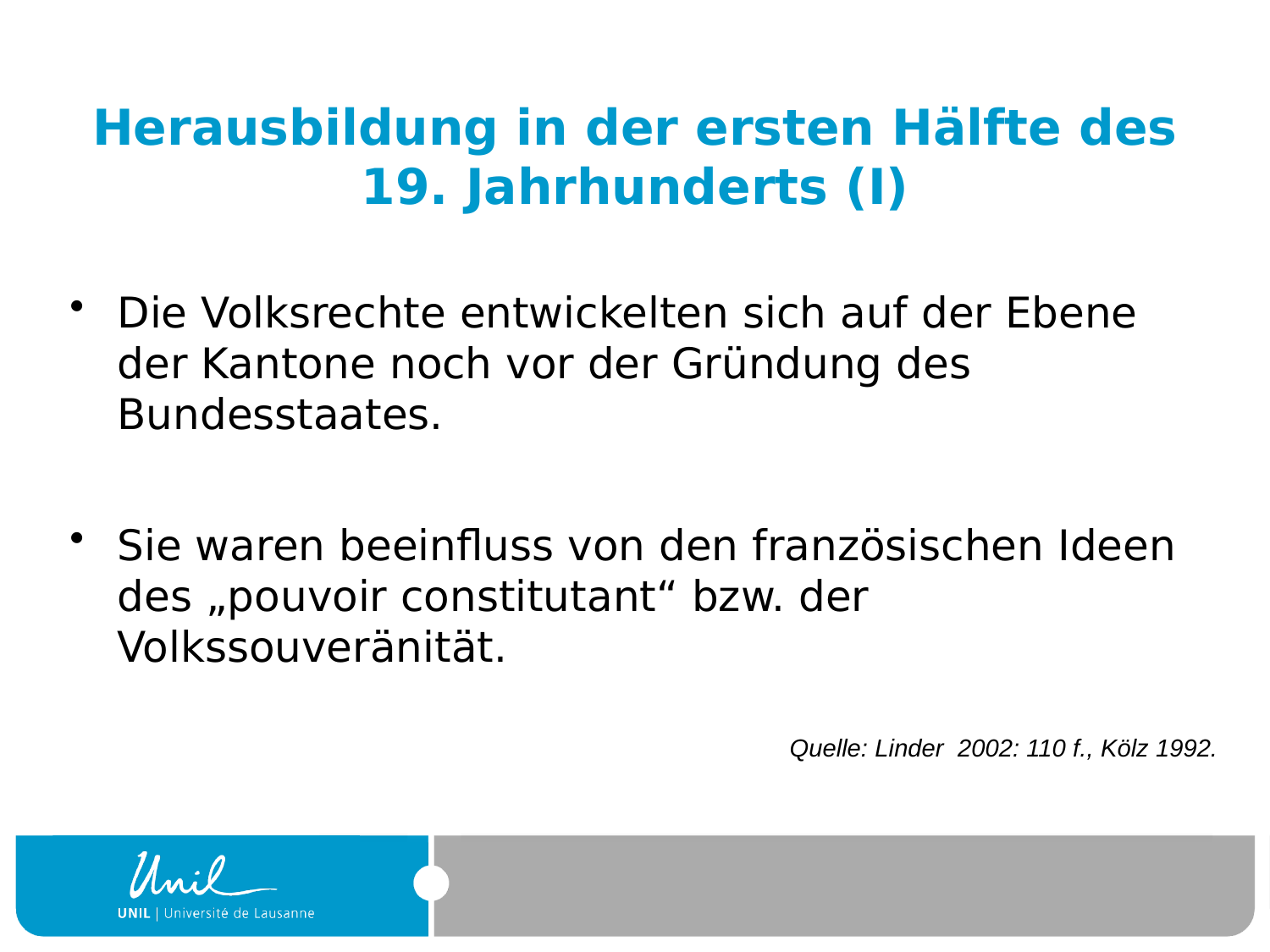

# Herausbildung in der ersten Hälfte des 19. Jahrhunderts (I)
Die Volksrechte entwickelten sich auf der Ebene der Kantone noch vor der Gründung des Bundesstaates.

Sie waren beeinfluss von den französischen Ideen des „pouvoir constitutant“ bzw. der Volkssouveränität.
Quelle: Linder  2002: 110 f., Kölz 1992.